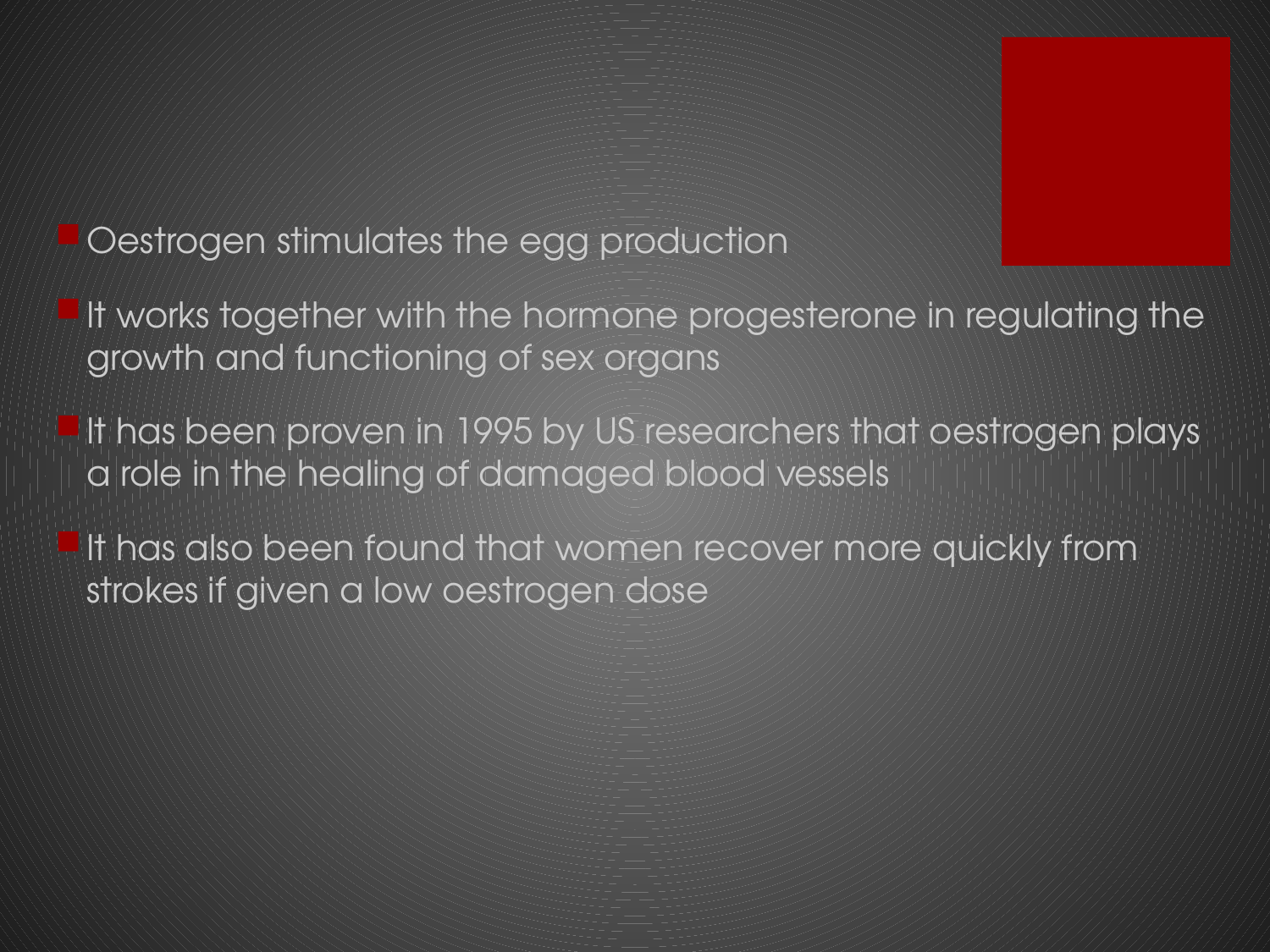

#
Oestrogen stimulates the egg production
It works together with the hormone progesterone in regulating the growth and functioning of sex organs
It has been proven in 1995 by US researchers that oestrogen plays a role in the healing of damaged blood vessels
It has also been found that women recover more quickly from strokes if given a low oestrogen dose